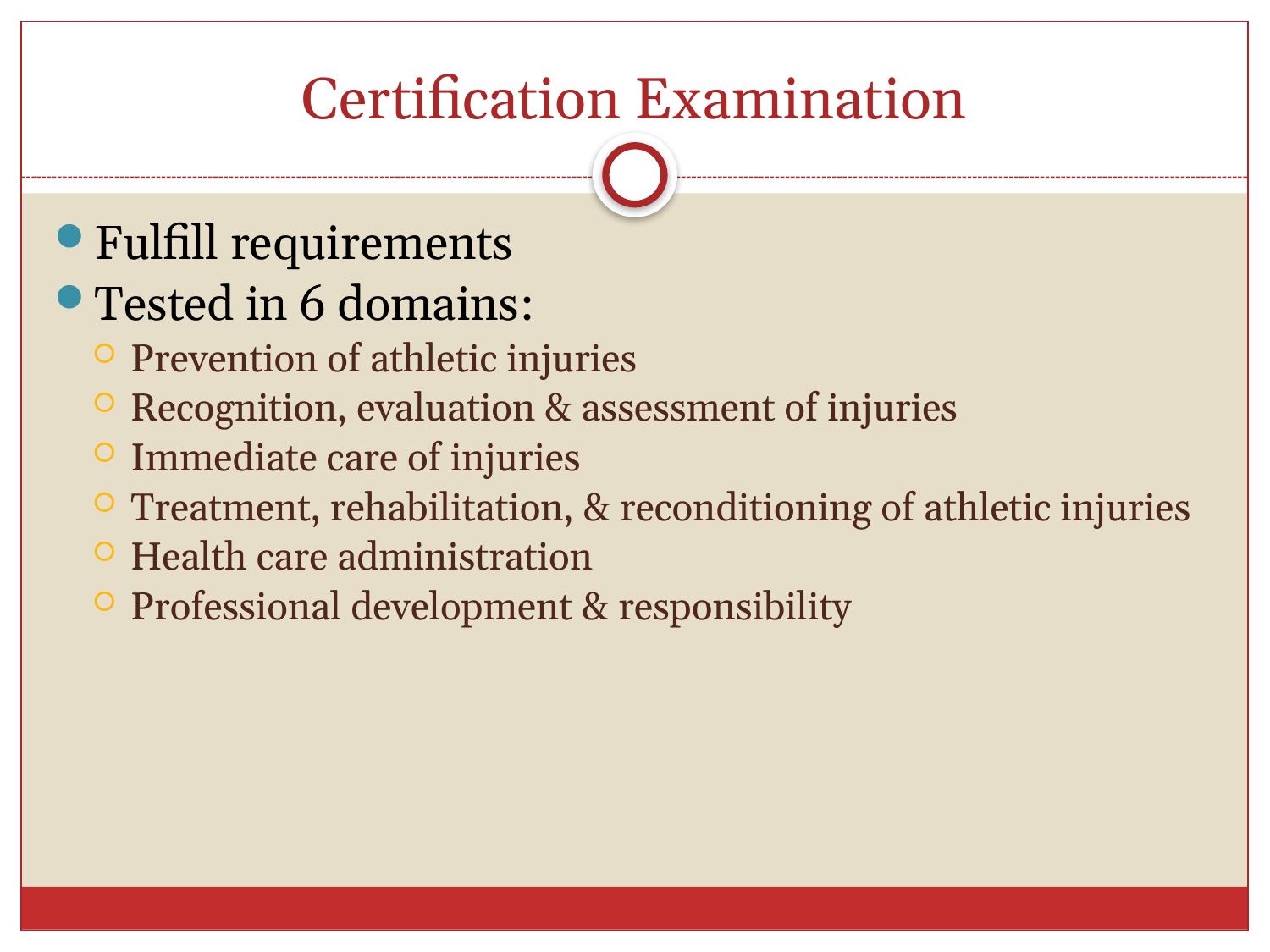

# Certification Examination
Fulfill requirements
Tested in 6 domains:
Prevention of athletic injuries
Recognition, evaluation & assessment of injuries
Immediate care of injuries
Treatment, rehabilitation, & reconditioning of athletic injuries
Health care administration
Professional development & responsibility